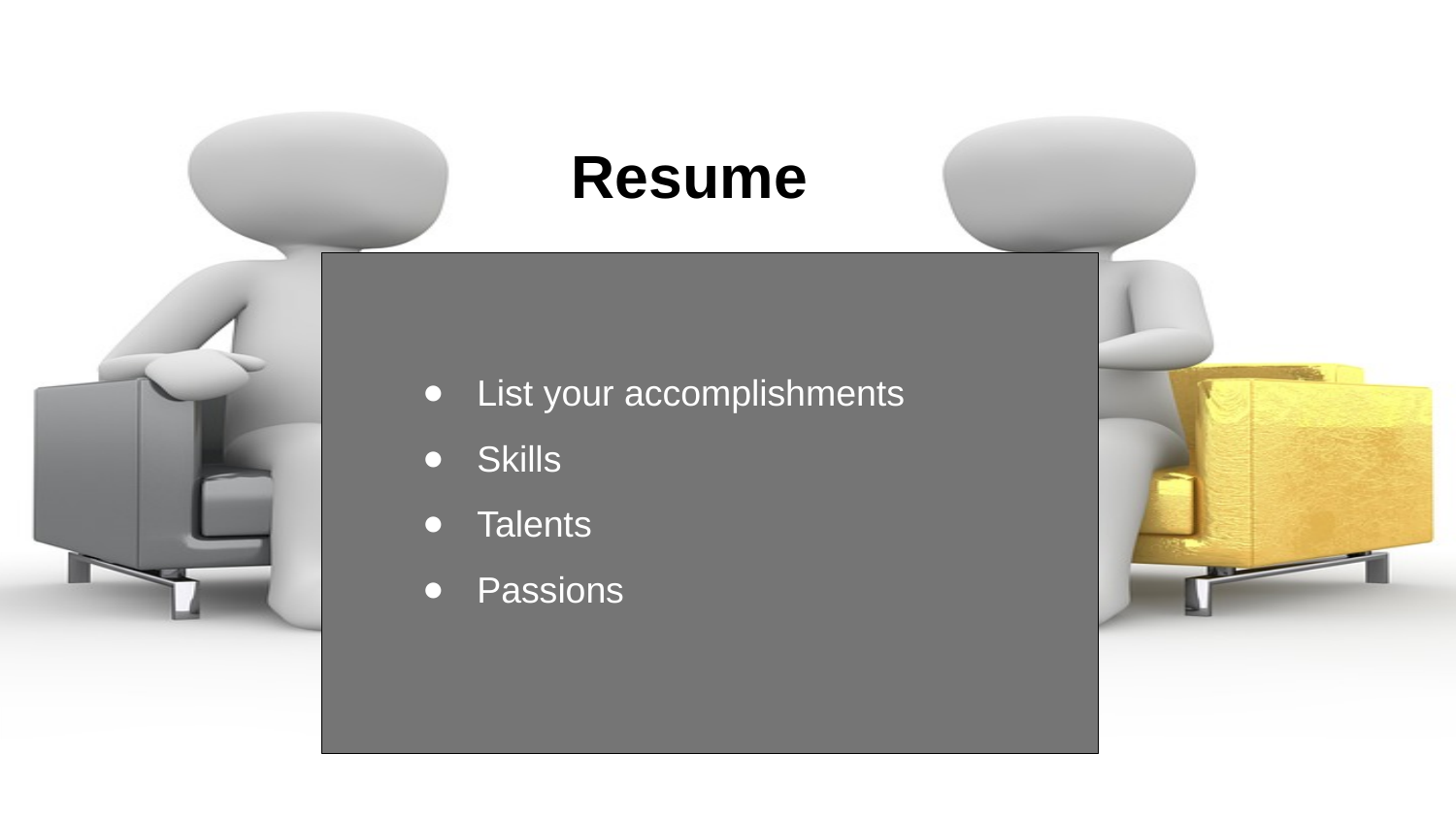

Resume

List your accomplishments
Skills
Talents
Passions